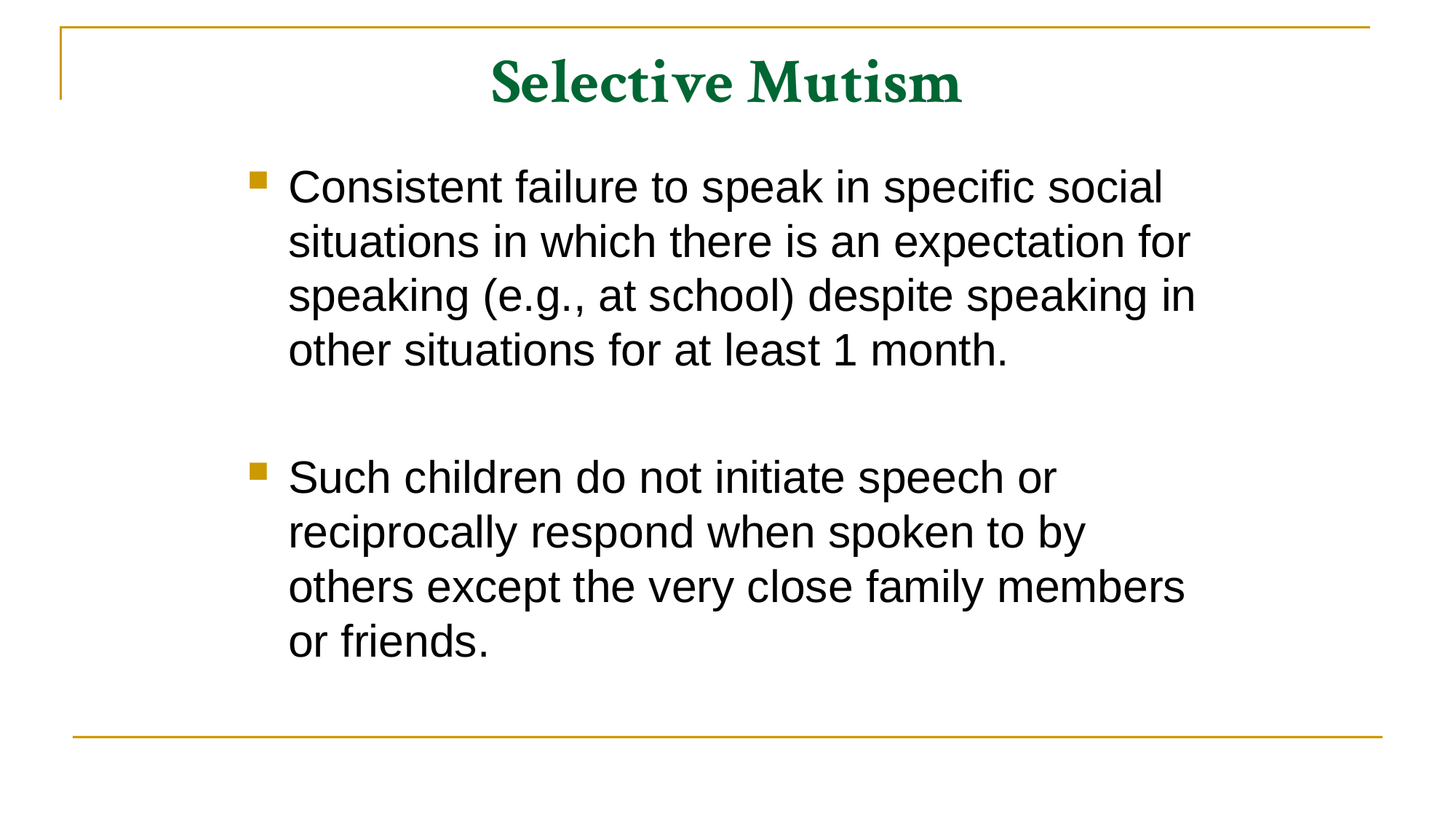

# Selective Mutism
Consistent failure to speak in specific social situations in which there is an expectation for speaking (e.g., at school) despite speaking in other situations for at least 1 month.

Such children do not initiate speech or reciprocally respond when spoken to by others except the very close family members or friends.